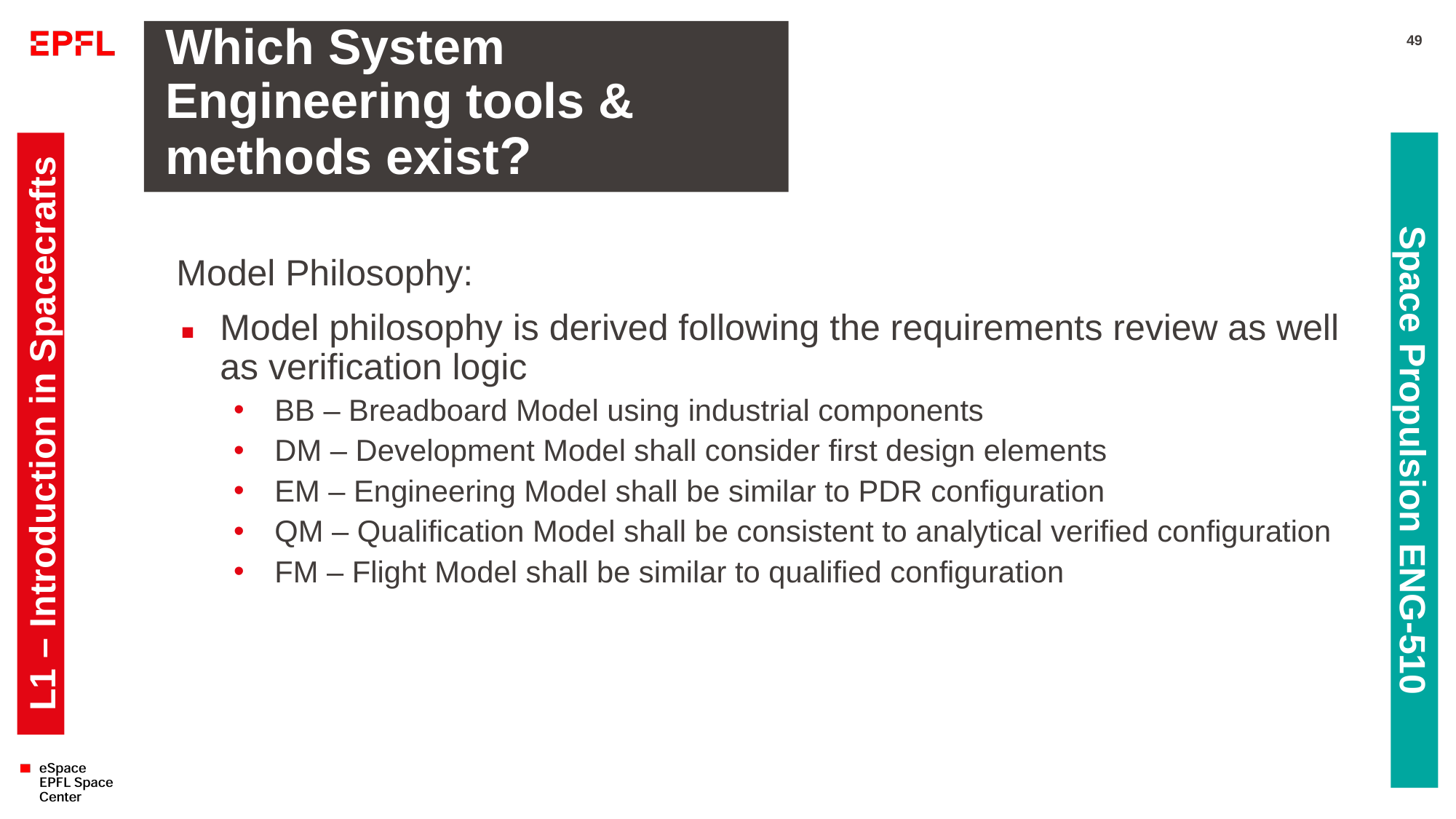

# Which System Engineering tools & methods exist?
49
Model Philosophy:
Model philosophy is derived following the requirements review as well as verification logic
BB – Breadboard Model using industrial components
DM – Development Model shall consider first design elements
EM – Engineering Model shall be similar to PDR configuration
QM – Qualification Model shall be consistent to analytical verified configuration
FM – Flight Model shall be similar to qualified configuration
L1 – Introduction in Spacecrafts
Space Propulsion ENG-510